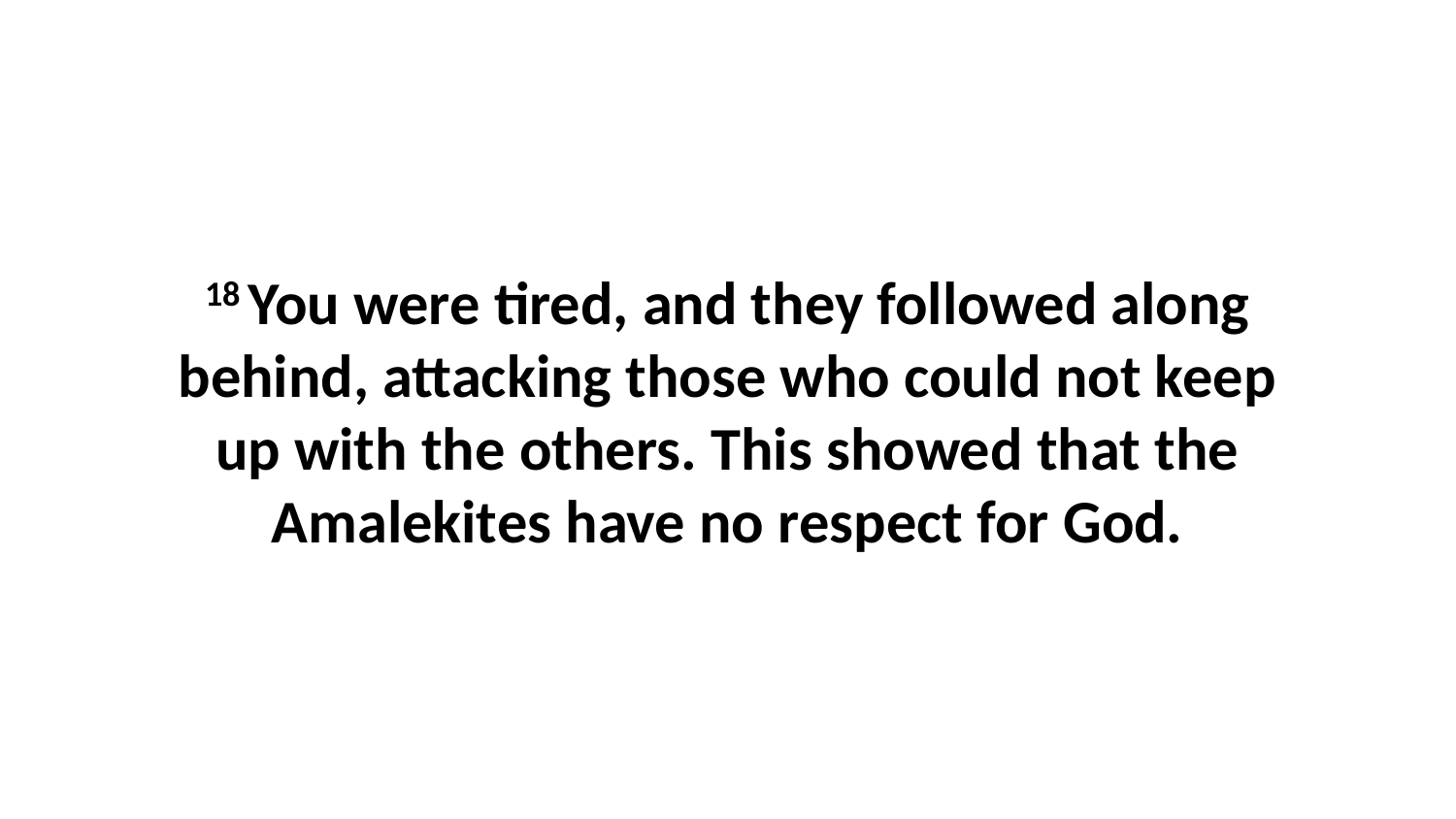

18 You were tired, and they followed along behind, attacking those who could not keep up with the others. This showed that the Amalekites have no respect for God.